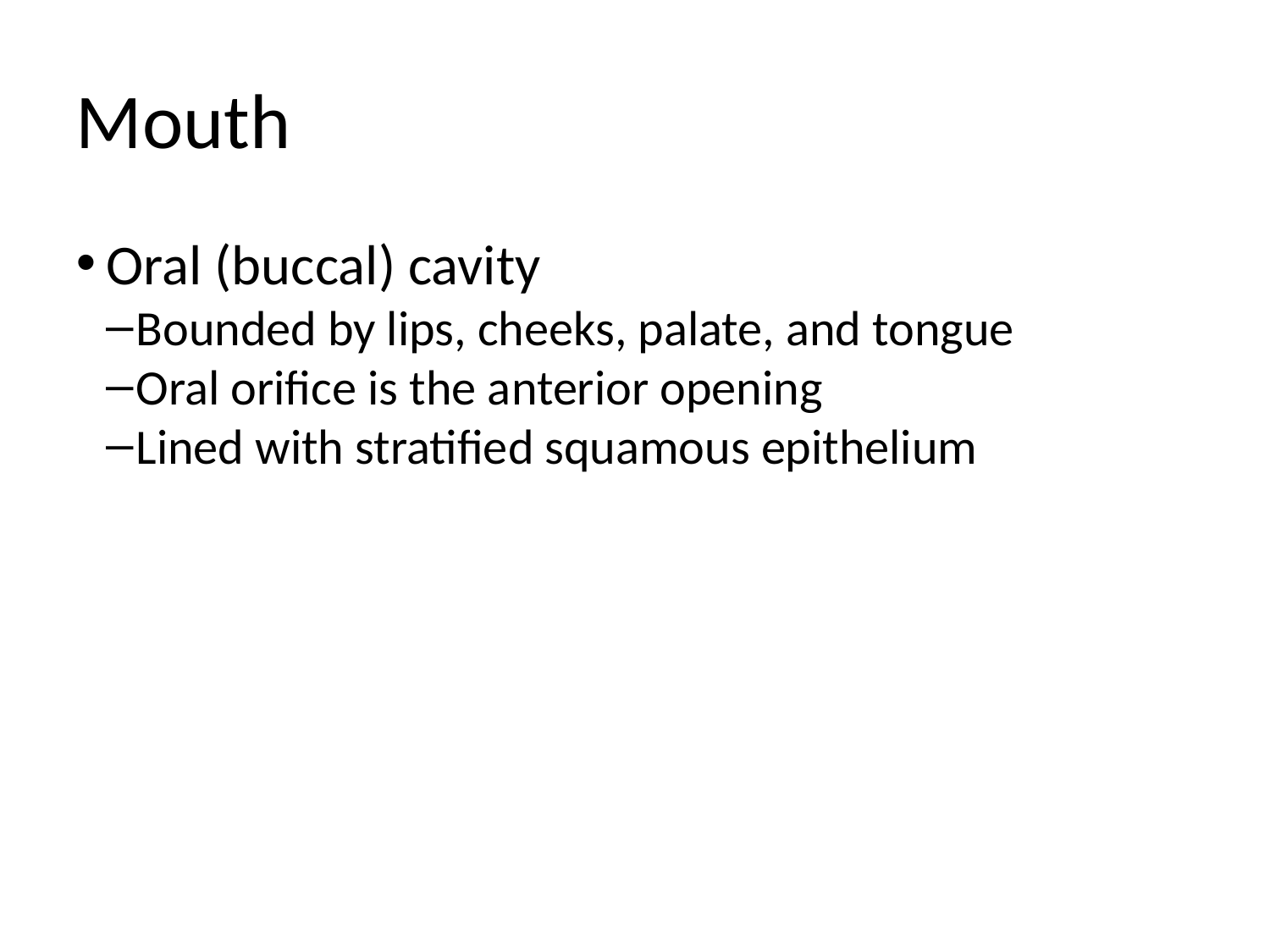

Mouth
Oral (buccal) cavity
Bounded by lips, cheeks, palate, and tongue
Oral orifice is the anterior opening
Lined with stratified squamous epithelium